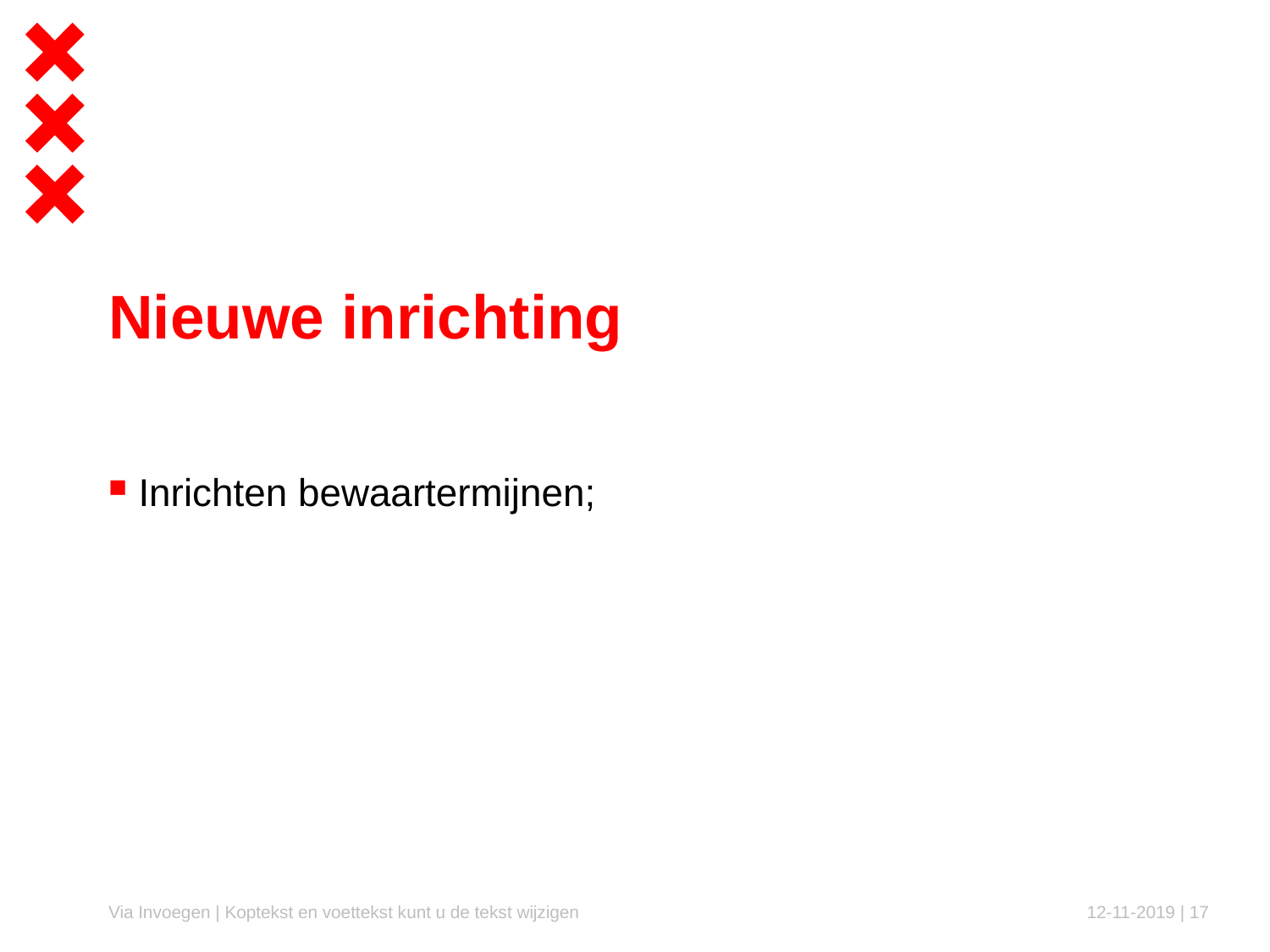

# Nieuwe inrichting
Inrichten bewaartermijnen;

Via Invoegen | Koptekst en voettekst kunt u de tekst wijzigen
12-11-2019
| 17